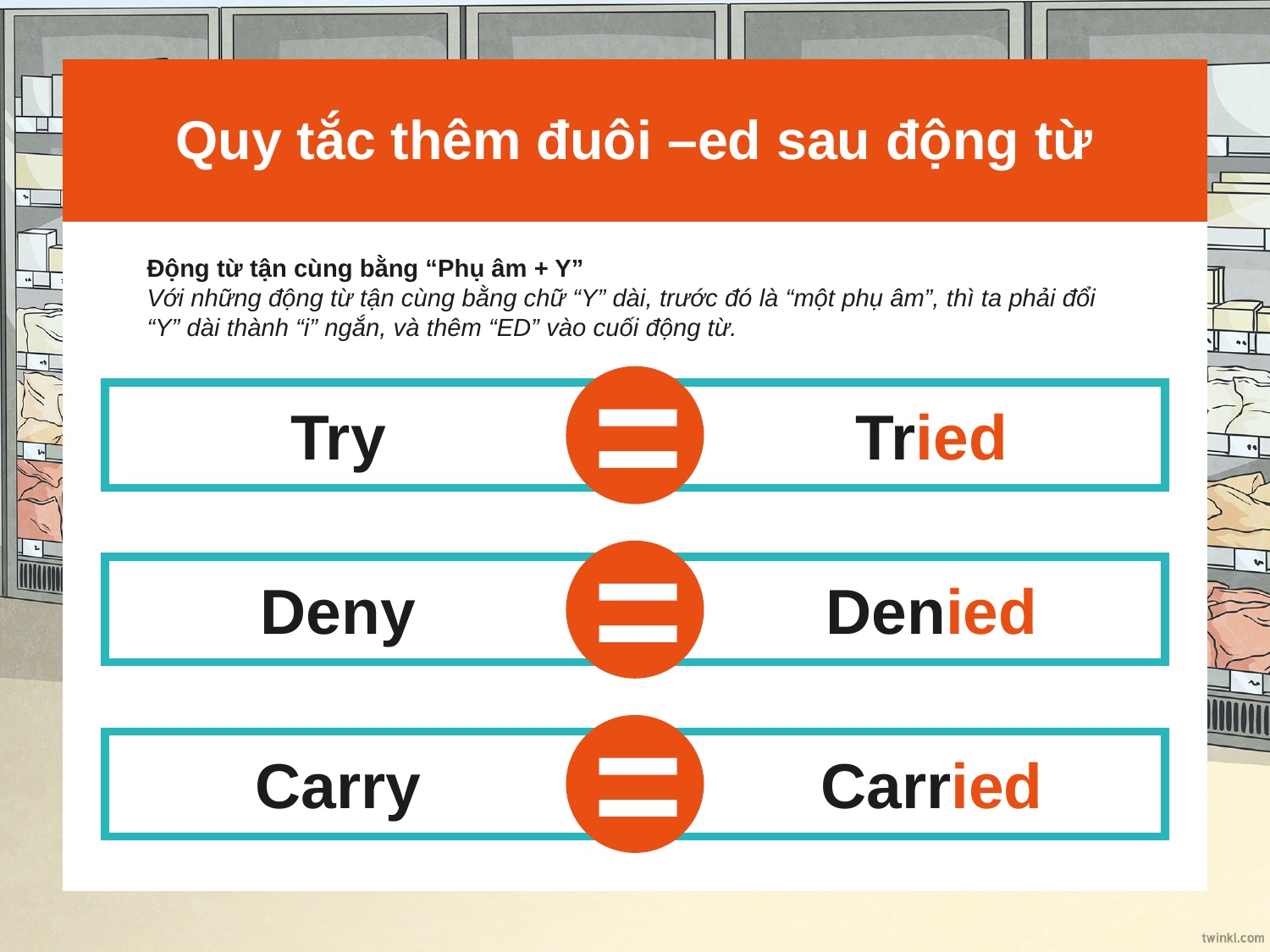

# Quy tắc thêm đuôi –ed sau động từ
Động từ tận cùng bằng “Phụ âm + Y”
Với những động từ tận cùng bằng chữ “Y” dài, trước đó là “một phụ âm”, thì ta phải đổi “Y” dài thành “i” ngắn, và thêm “ED” vào cuối động từ.
=

Try
Tried
=

Deny
Denied
=

Carry
Carried